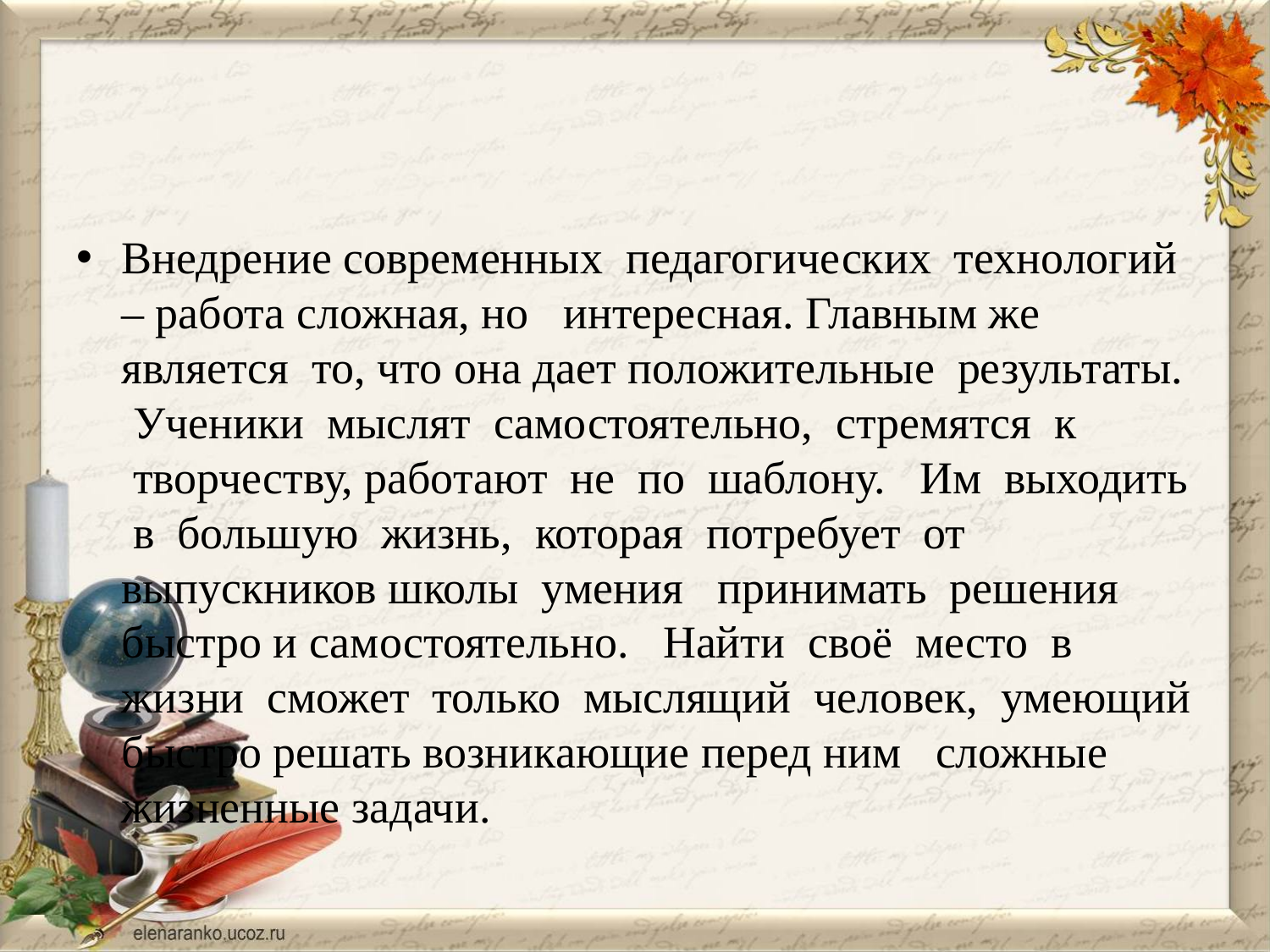

#
Внедрение современных  педагогических  технологий – работа сложная, но   интересная. Главным же является  то, что она дает положительные  результаты.  Ученики  мыслят  самостоятельно,  стремятся  к  творчеству, работают  не  по  шаблону.   Им  выходить  в  большую  жизнь,  которая  потребует  от выпускников школы  умения   принимать  решения быстро и самостоятельно.   Найти  своё  место  в жизни  сможет  только  мыслящий  человек,  умеющий быстро решать возникающие перед ним   сложные жизненные задачи.